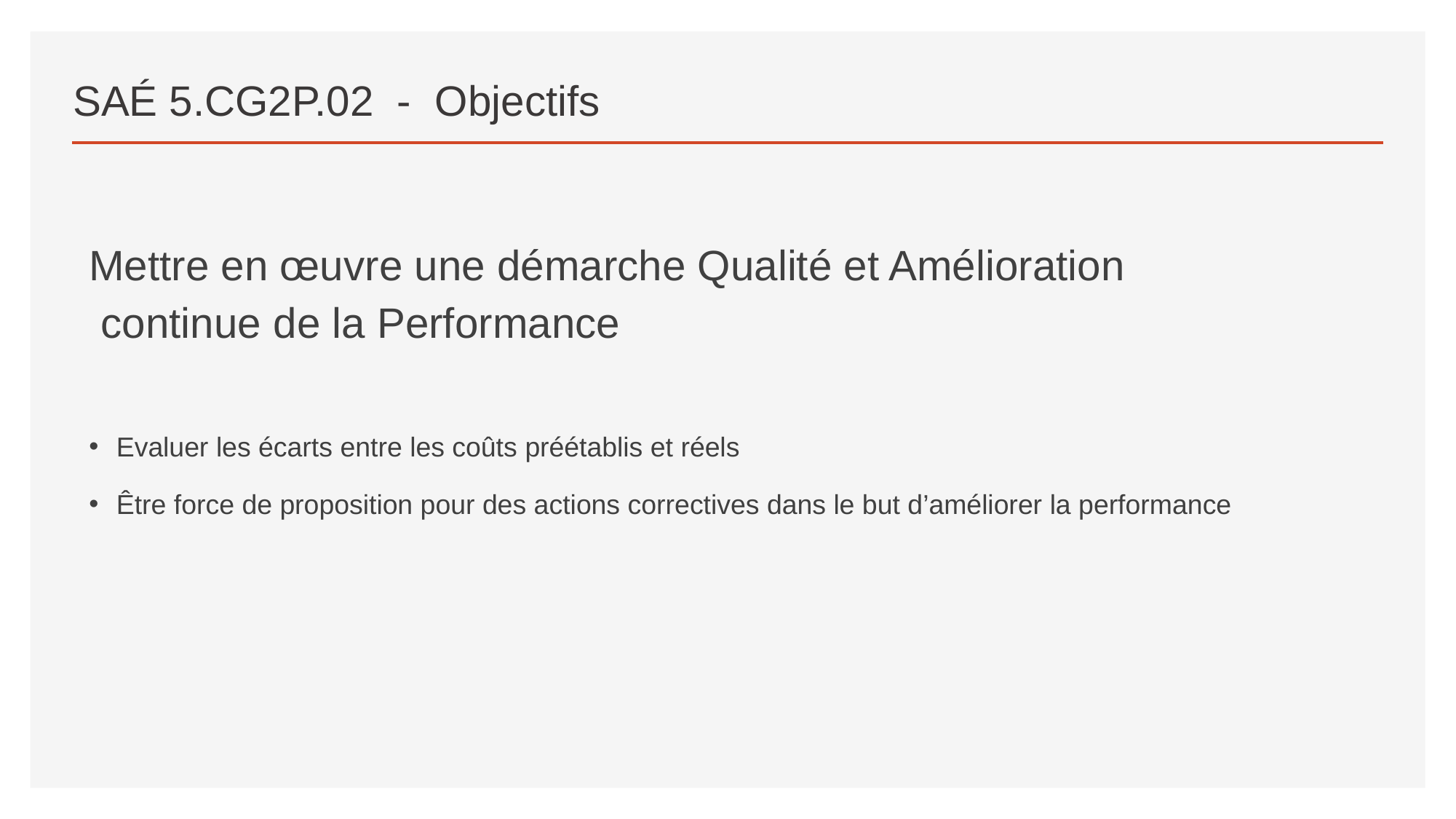

# SAÉ 5.CG2P.02  -  Objectifs
Mettre en œuvre une démarche Qualité et Amélioration
 continue de la Performance

Evaluer les écarts entre les coûts préétablis et réels
Être force de proposition pour des actions correctives dans le but d’améliorer la performance